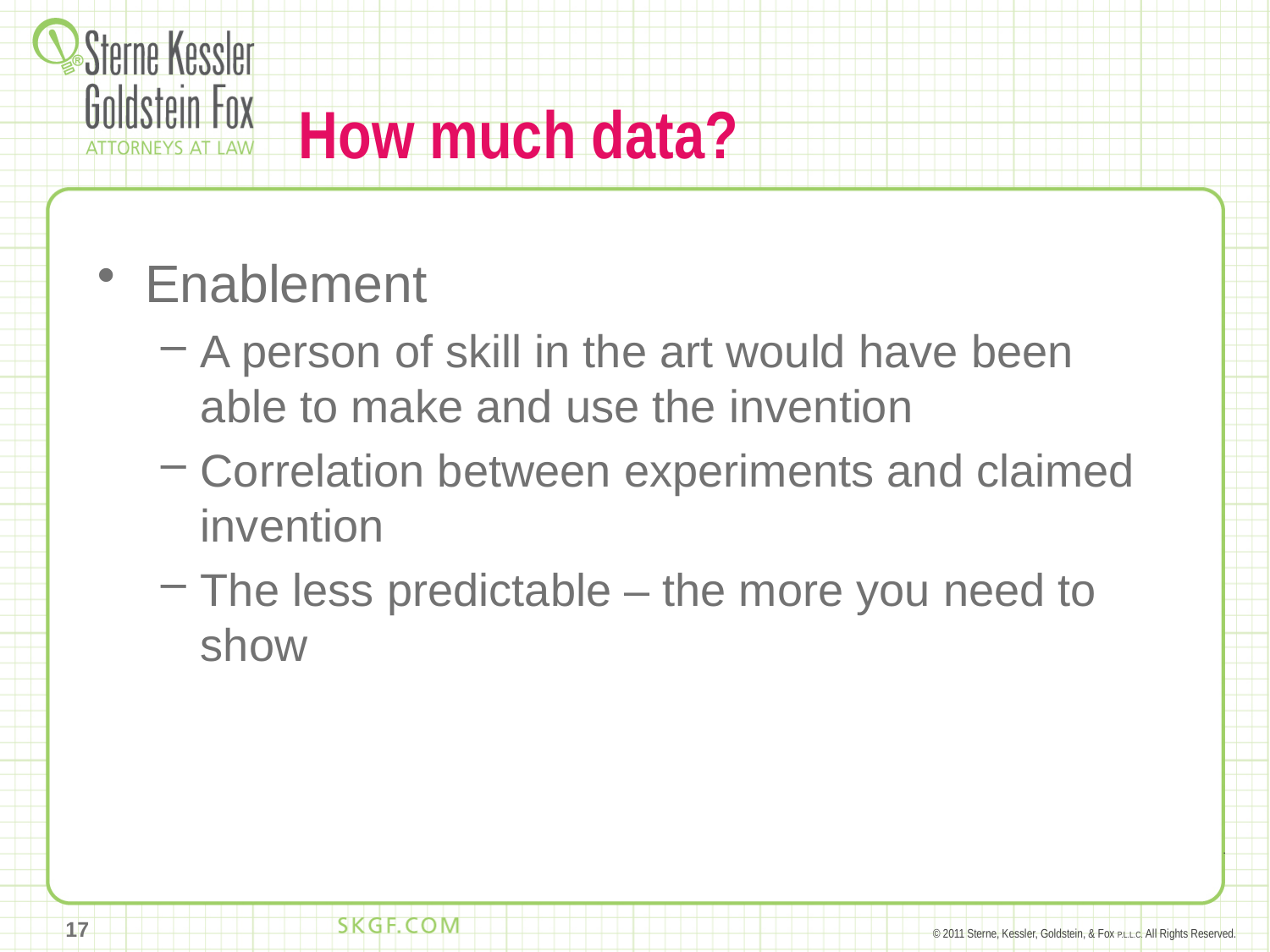

# How much data?
Enablement
A person of skill in the art would have been able to make and use the invention
Correlation between experiments and claimed invention
The less predictable – the more you need to show

17